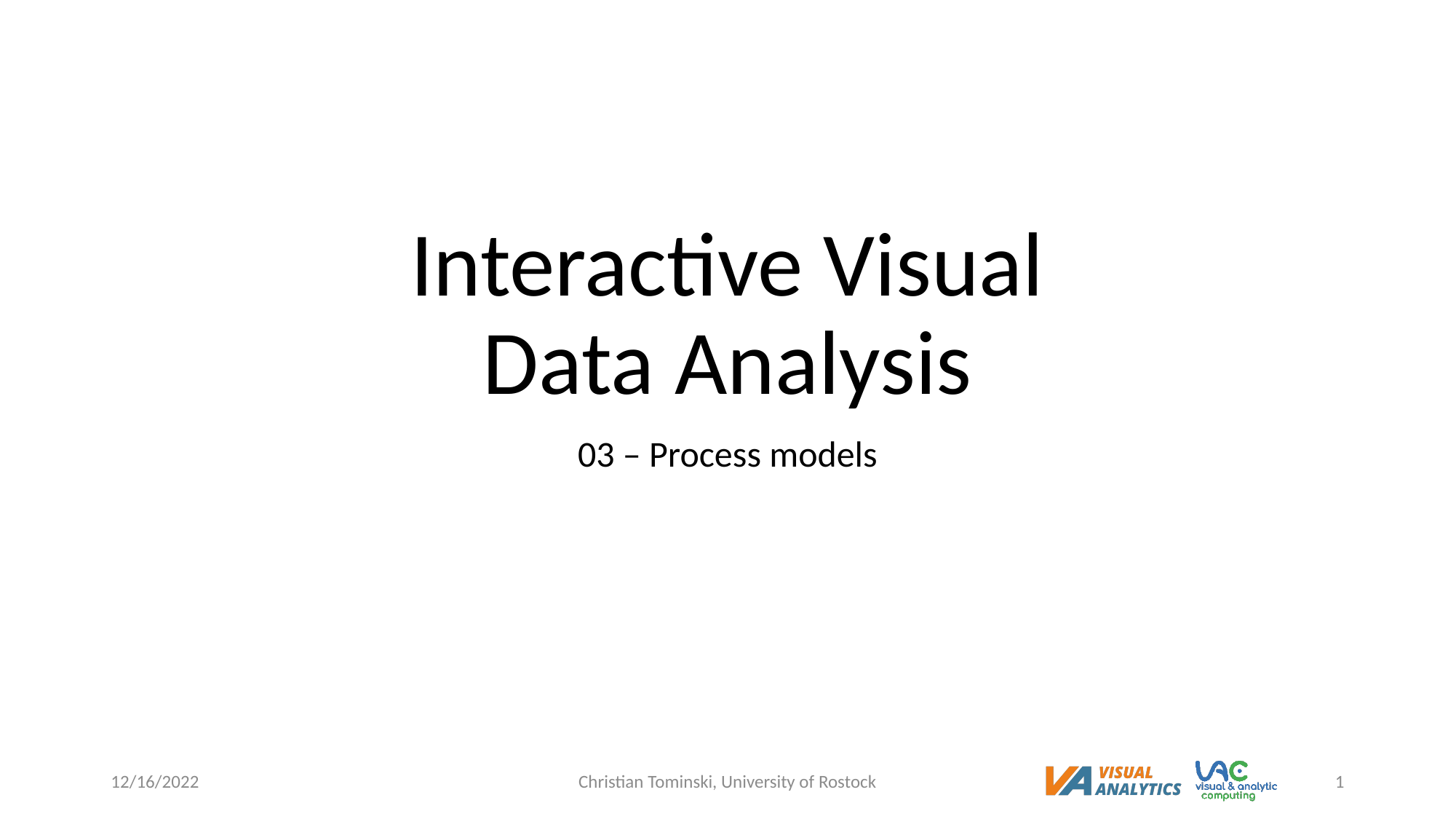

# Interactive Visual Data Analysis
03 – Process models
12/16/2022
Christian Tominski, University of Rostock
1